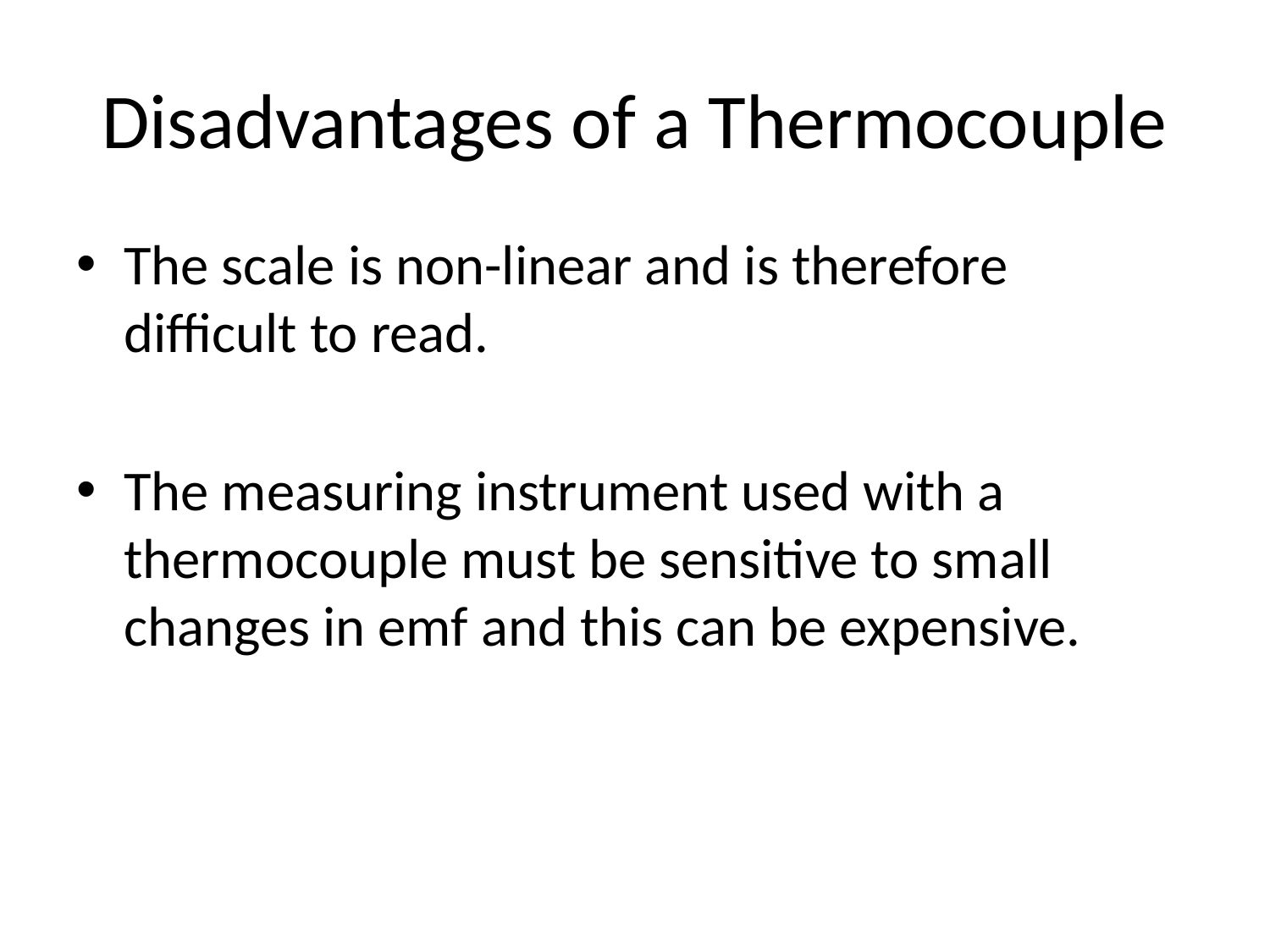

# Disadvantages of a Thermocouple
The scale is non-linear and is therefore difficult to read.

The measuring instrument used with a thermocouple must be sensitive to small changes in emf and this can be expensive.